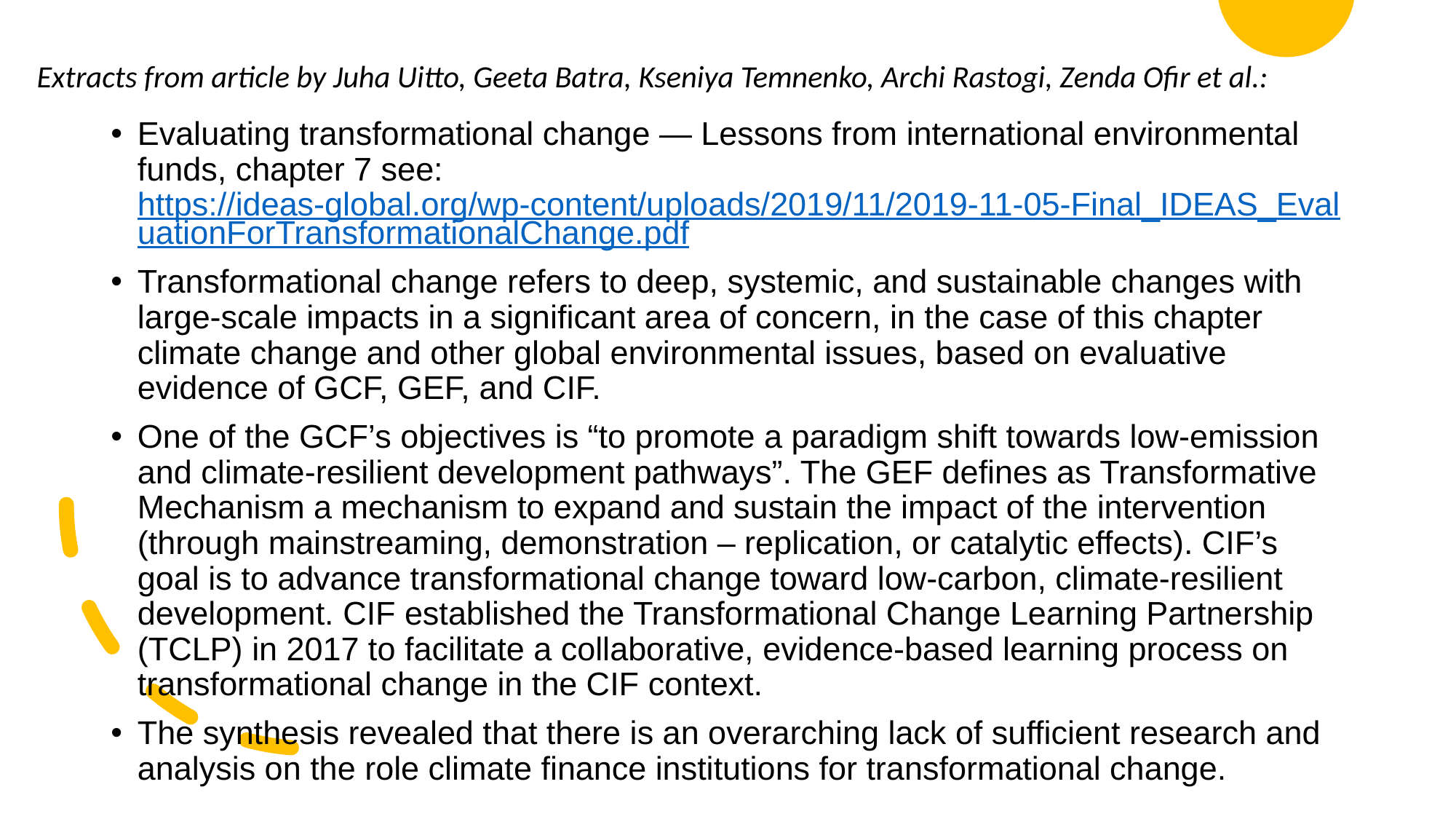

# Extracts from article by Juha Uitto, Geeta Batra, Kseniya Temnenko, Archi Rastogi, Zenda Ofir et al.:
Evaluating transformational change — Lessons from international environmental funds, chapter 7 see: https://ideas-global.org/wp-content/uploads/2019/11/2019-11-05-Final_IDEAS_EvaluationForTransformationalChange.pdf
Transformational change refers to deep, systemic, and sustainable changes with large-scale impacts in a significant area of concern, in the case of this chapter climate change and other global environmental issues, based on evaluative evidence of GCF, GEF, and CIF.
One of the GCF’s objectives is “to promote a paradigm shift towards low-emission and climate-resilient development pathways”. The GEF defines as Transformative Mechanism a mechanism to expand and sustain the impact of the intervention (through mainstreaming, demonstration – replication, or catalytic effects). CIF’s goal is to advance transformational change toward low-carbon, climate-resilient development. CIF established the Transformational Change Learning Partnership (TCLP) in 2017 to facilitate a collaborative, evidence-based learning process on transformational change in the CIF context.
The synthesis revealed that there is an overarching lack of sufficient research and analysis on the role climate finance institutions for transformational change.